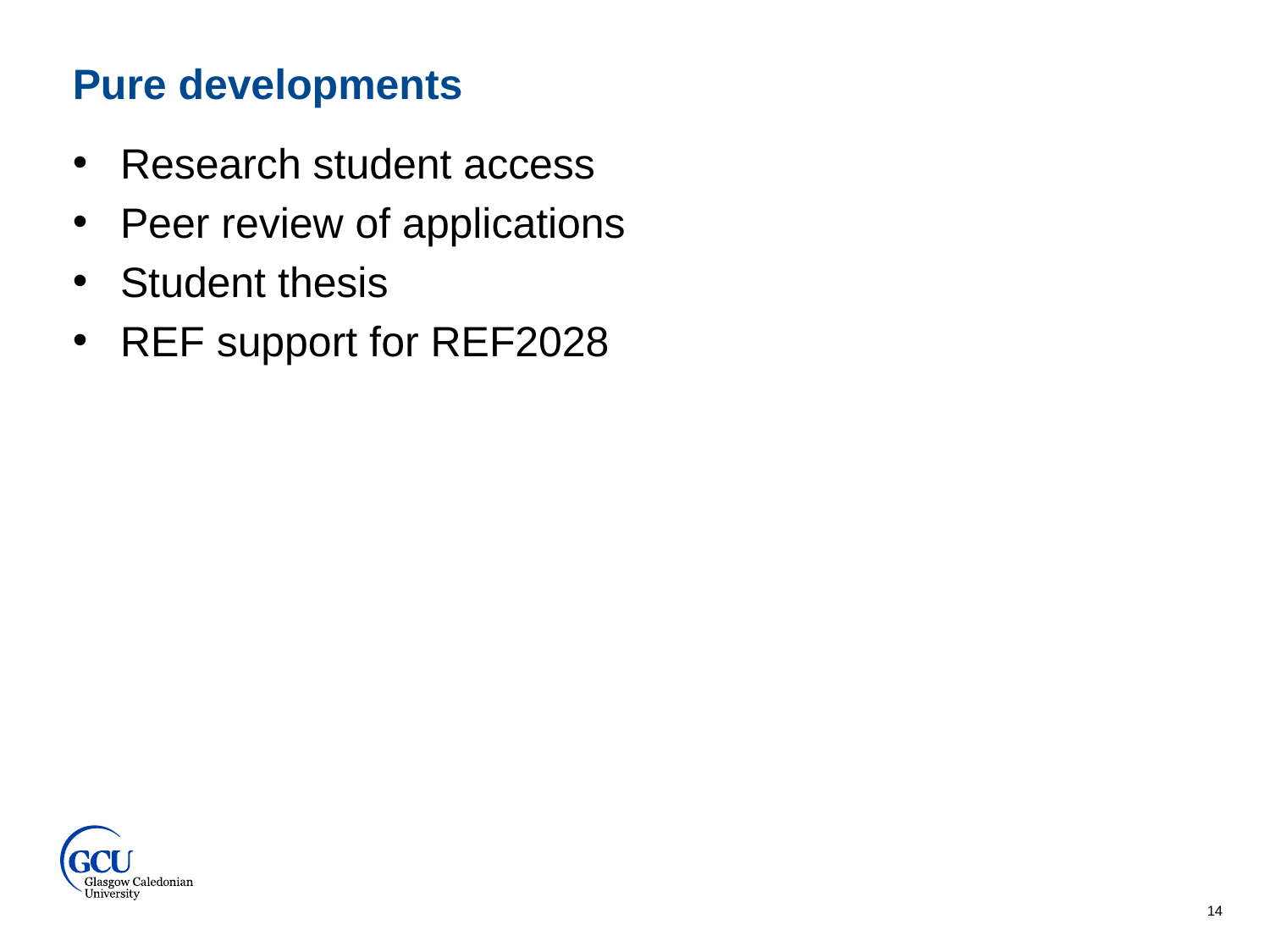

Pure developments
Research student access
Peer review of applications
Student thesis
REF support for REF2028